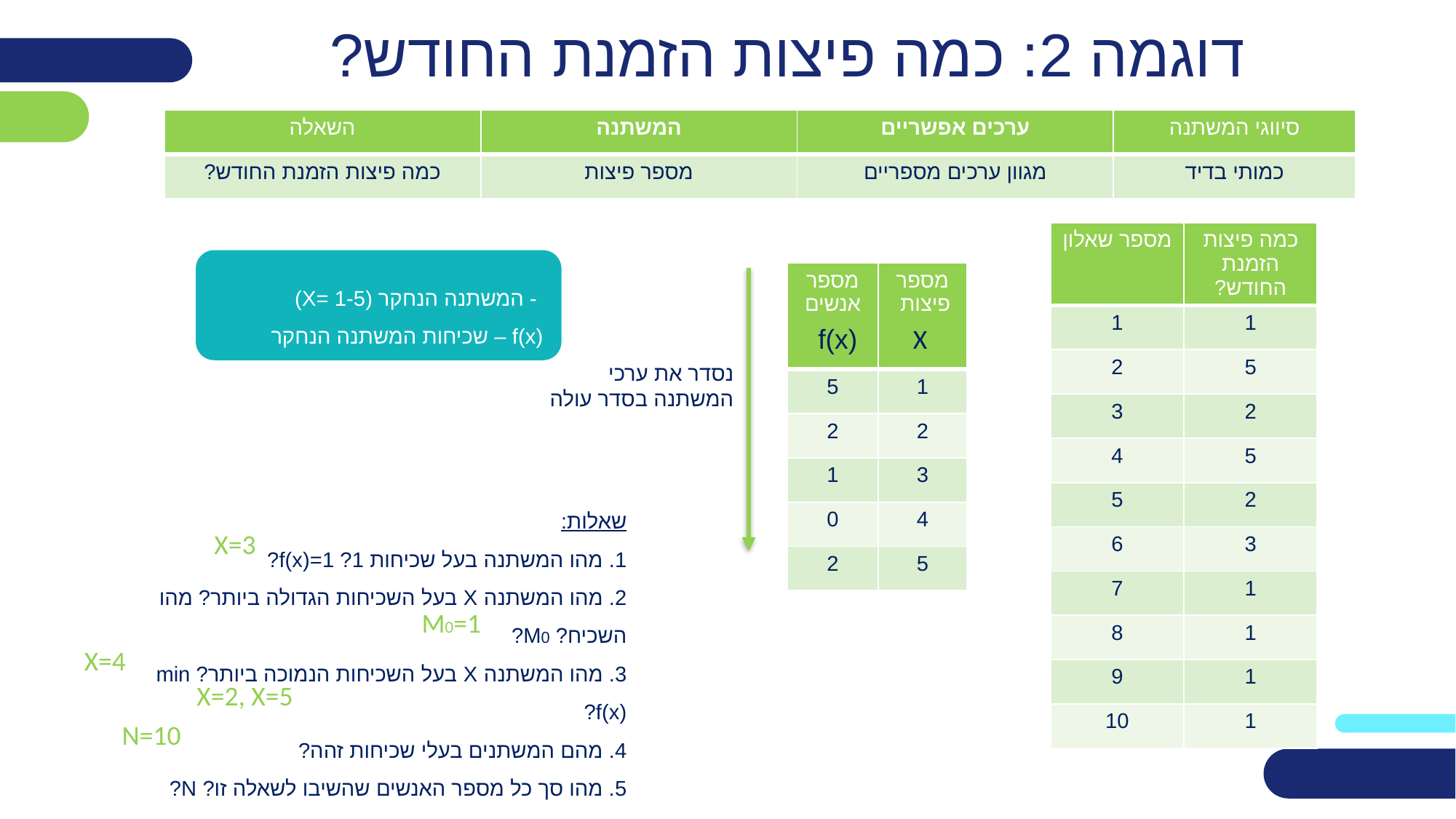

# דוגמה 2: כמה פיצות הזמנת החודש?
| השאלה | המשתנה | ערכים אפשריים | סיווגי המשתנה |
| --- | --- | --- | --- |
| כמה פיצות הזמנת החודש? | מספר פיצות | מגוון ערכים מספריים | כמותי בדיד |
| מספר שאלון | כמה פיצות הזמנת החודש? |
| --- | --- |
| 1 | 1 |
| 2 | 5 |
| 3 | 2 |
| 4 | 5 |
| 5 | 2 |
| 6 | 3 |
| 7 | 1 |
| 8 | 1 |
| 9 | 1 |
| 10 | 1 |

 - המשתנה הנחקר (X= 1-5)
(f(x – שכיחות המשתנה הנחקר
| מספר אנשים | מספר פיצות |
| --- | --- |
| 5 | 1 |
| 2 | 2 |
| 1 | 3 |
| 0 | 4 |
| 2 | 5 |
X
f(x)
נסדר את ערכי המשתנה בסדר עולה

שאלות:
1. מהו המשתנה בעל שכיחות 1? f(x)=1?
2. מהו המשתנה X בעל השכיחות הגדולה ביותר? מהו השכיח? M0?
3. מהו המשתנה X בעל השכיחות הנמוכה ביותר? min f(x)?
4. מהם המשתנים בעלי שכיחות זהה?
5. מהו סך כל מספר האנשים שהשיבו לשאלה זו? N?

X=3

M0=1
X=4
X=2, X=5
N=10